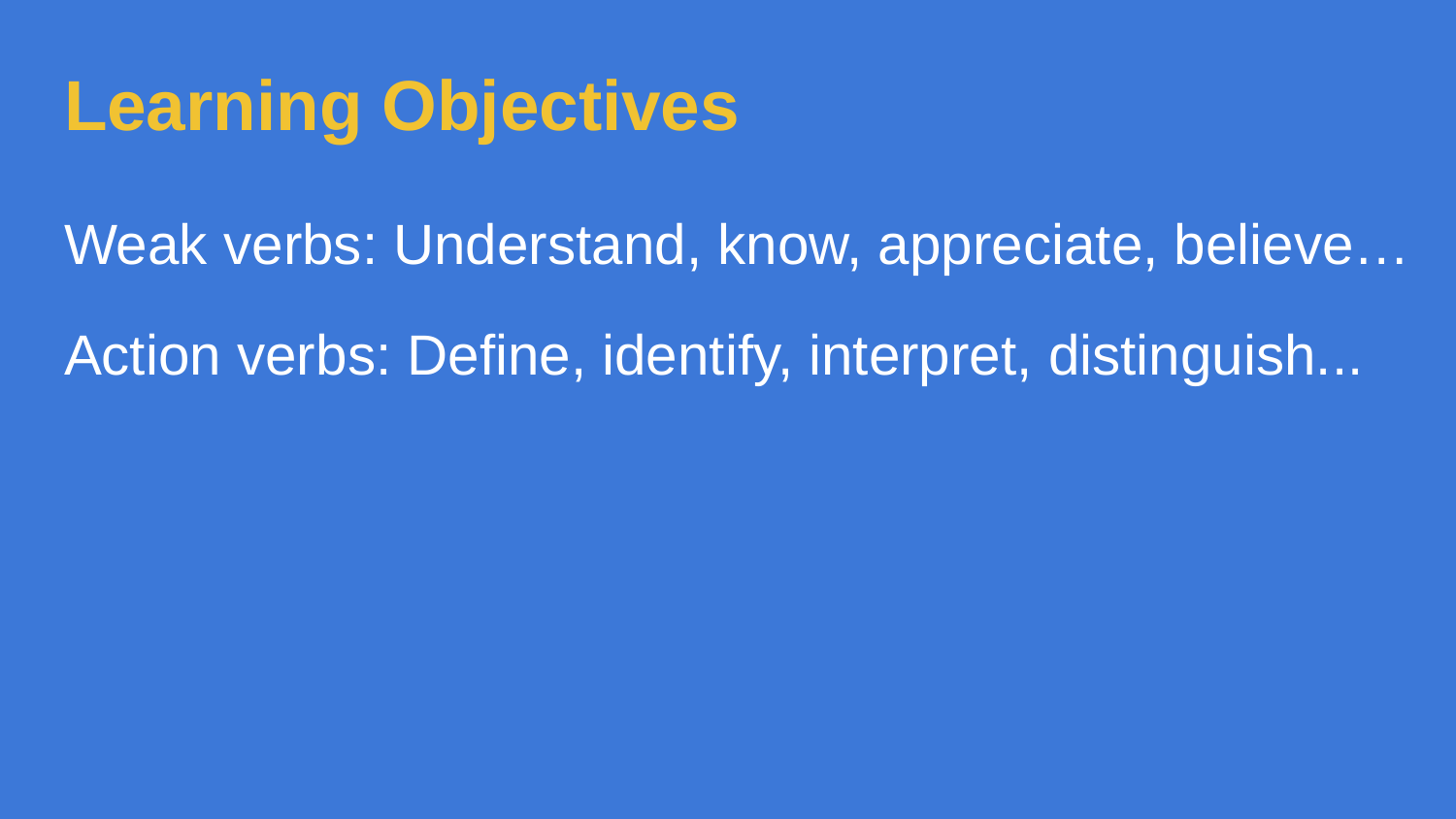

# Learning Objectives
Weak verbs: Understand, know, appreciate, believe…
Action verbs: Define, identify, interpret, distinguish...